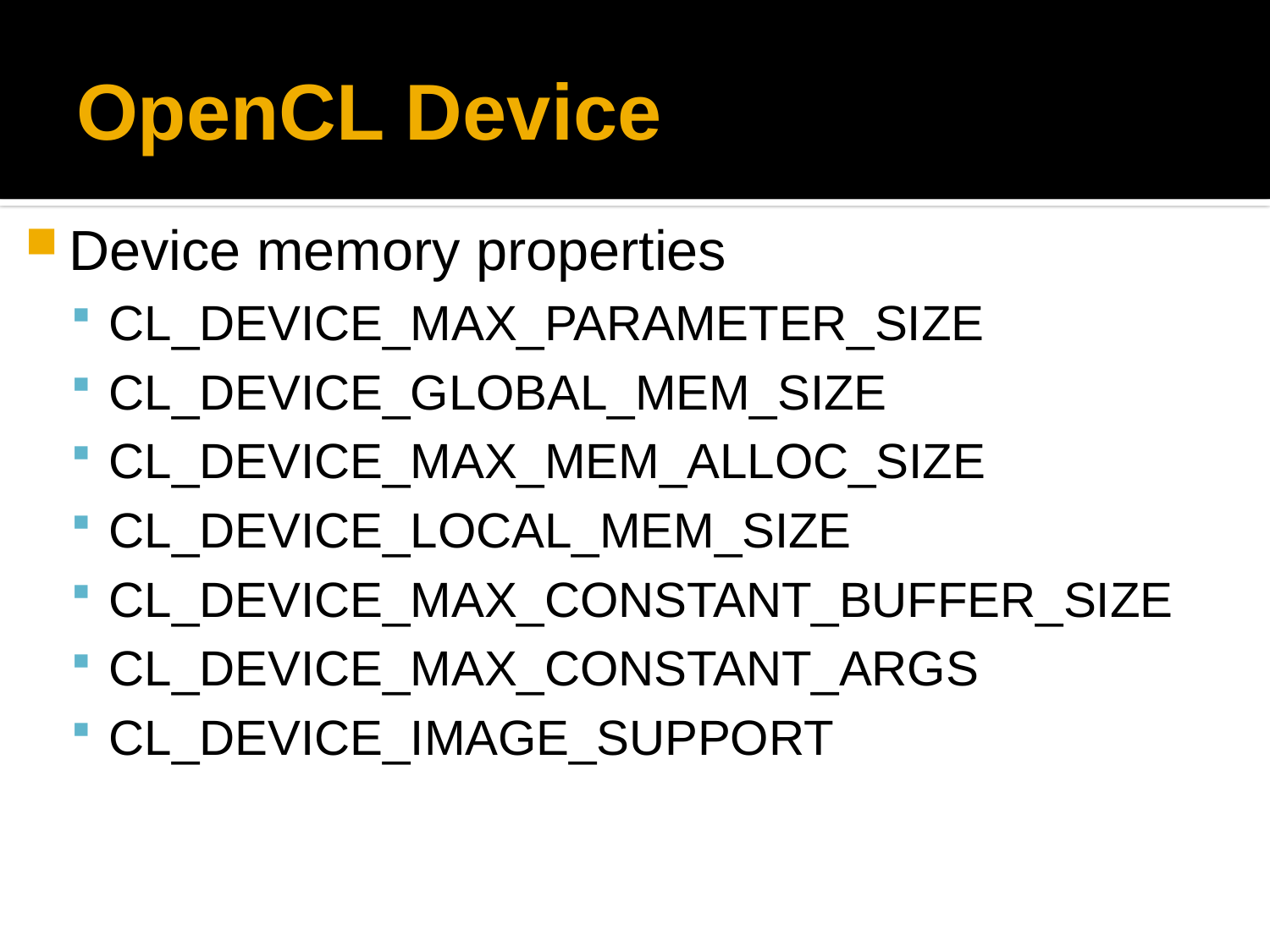

# OpenCL Device
Device memory properties
CL_DEVICE_MAX_PARAMETER_SIZE
CL_DEVICE_GLOBAL_MEM_SIZE
CL_DEVICE_MAX_MEM_ALLOC_SIZE
CL_DEVICE_LOCAL_MEM_SIZE
CL_DEVICE_MAX_CONSTANT_BUFFER_SIZE
CL_DEVICE_MAX_CONSTANT_ARGS
CL_DEVICE_IMAGE_SUPPORT